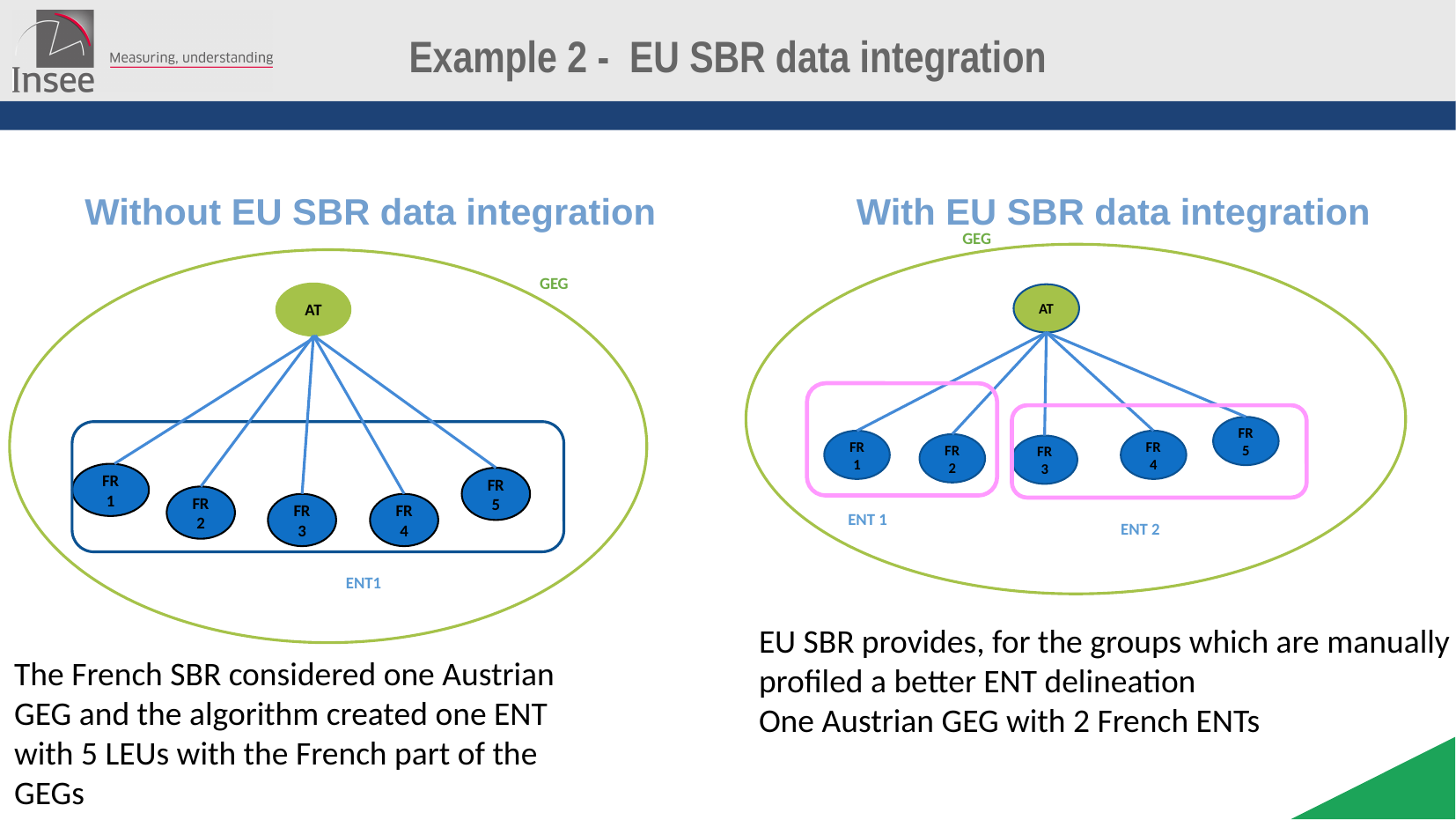

# Example 2 -  EU SBR data integration
Without EU SBR data integration
With EU SBR data integration
GEG

GEG
AT
AT

FR 5

FR 4
FR 1
FR 2
FR 3
FR 1
FR 5
FR 2
FR 3
FR 4
ENT 1
ENT 2
ENT1
EU SBR provides, for the groups which are manually profiled a better ENT delineation
One Austrian GEG with 2 French ENTs
The French SBR considered one Austrian GEG and the algorithm created one ENT with 5 LEUs with the French part of the GEGs